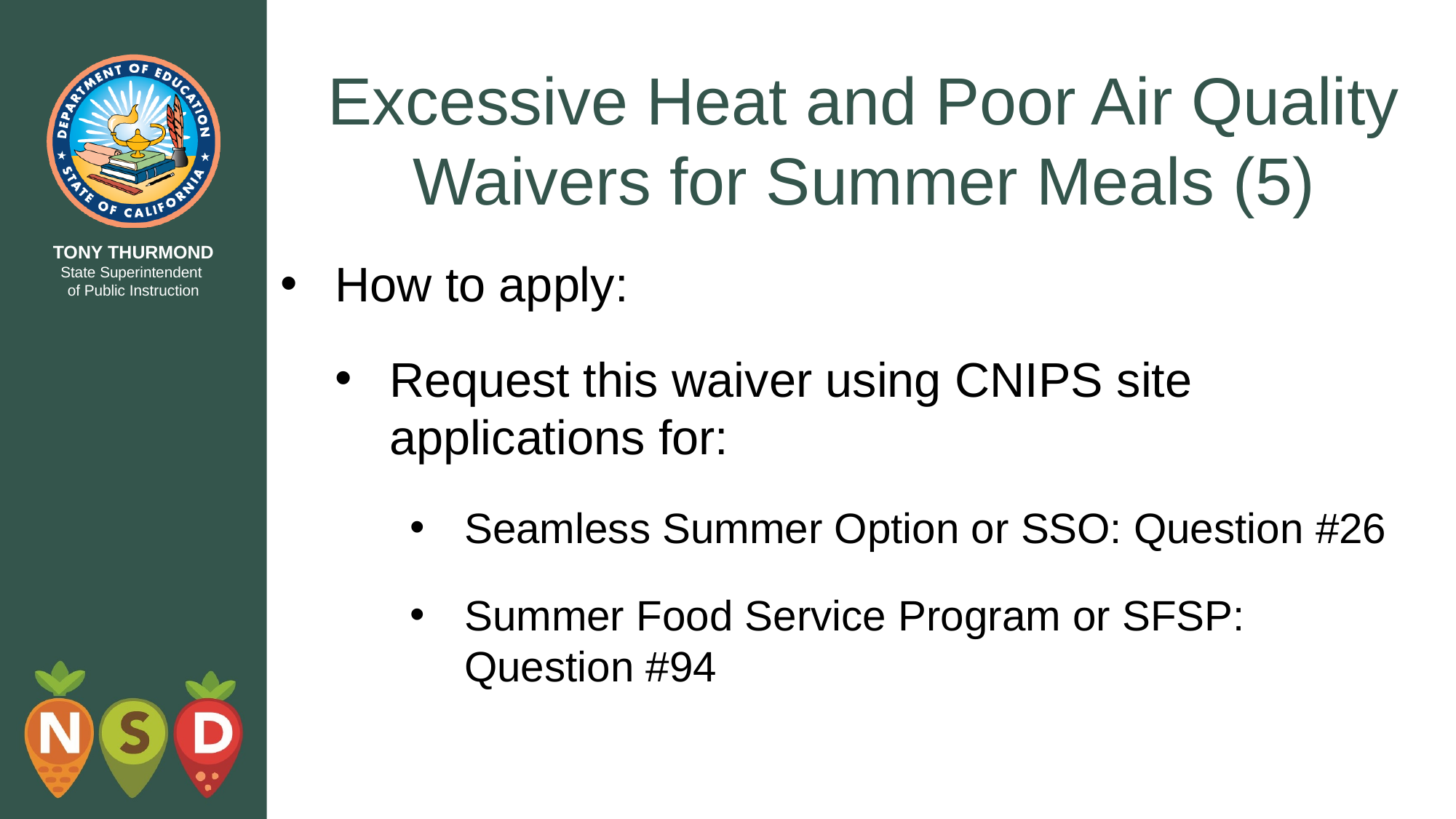

# Excessive Heat and Poor Air Quality Waivers for Summer Meals (5)
How to apply:
Request this waiver using CNIPS site applications for:
Seamless Summer Option or SSO: Question #26
Summer Food Service Program or SFSP: Question #94